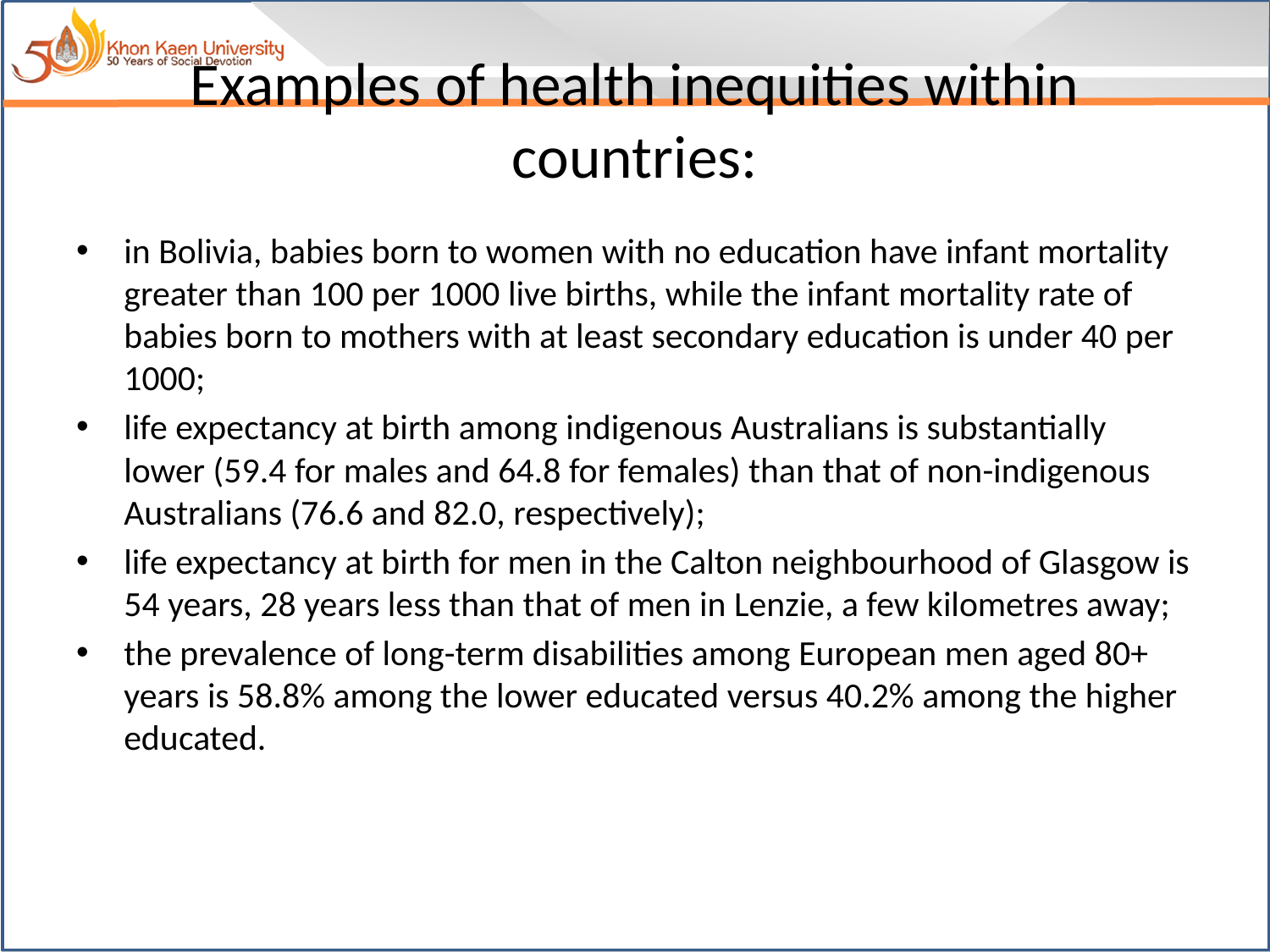

# Examples of health inequities within countries:
in Bolivia, babies born to women with no education have infant mortality greater than 100 per 1000 live births, while the infant mortality rate of babies born to mothers with at least secondary education is under 40 per 1000;
life expectancy at birth among indigenous Australians is substantially lower (59.4 for males and 64.8 for females) than that of non-indigenous Australians (76.6 and 82.0, respectively);
life expectancy at birth for men in the Calton neighbourhood of Glasgow is 54 years, 28 years less than that of men in Lenzie, a few kilometres away;
the prevalence of long-term disabilities among European men aged 80+ years is 58.8% among the lower educated versus 40.2% among the higher educated.